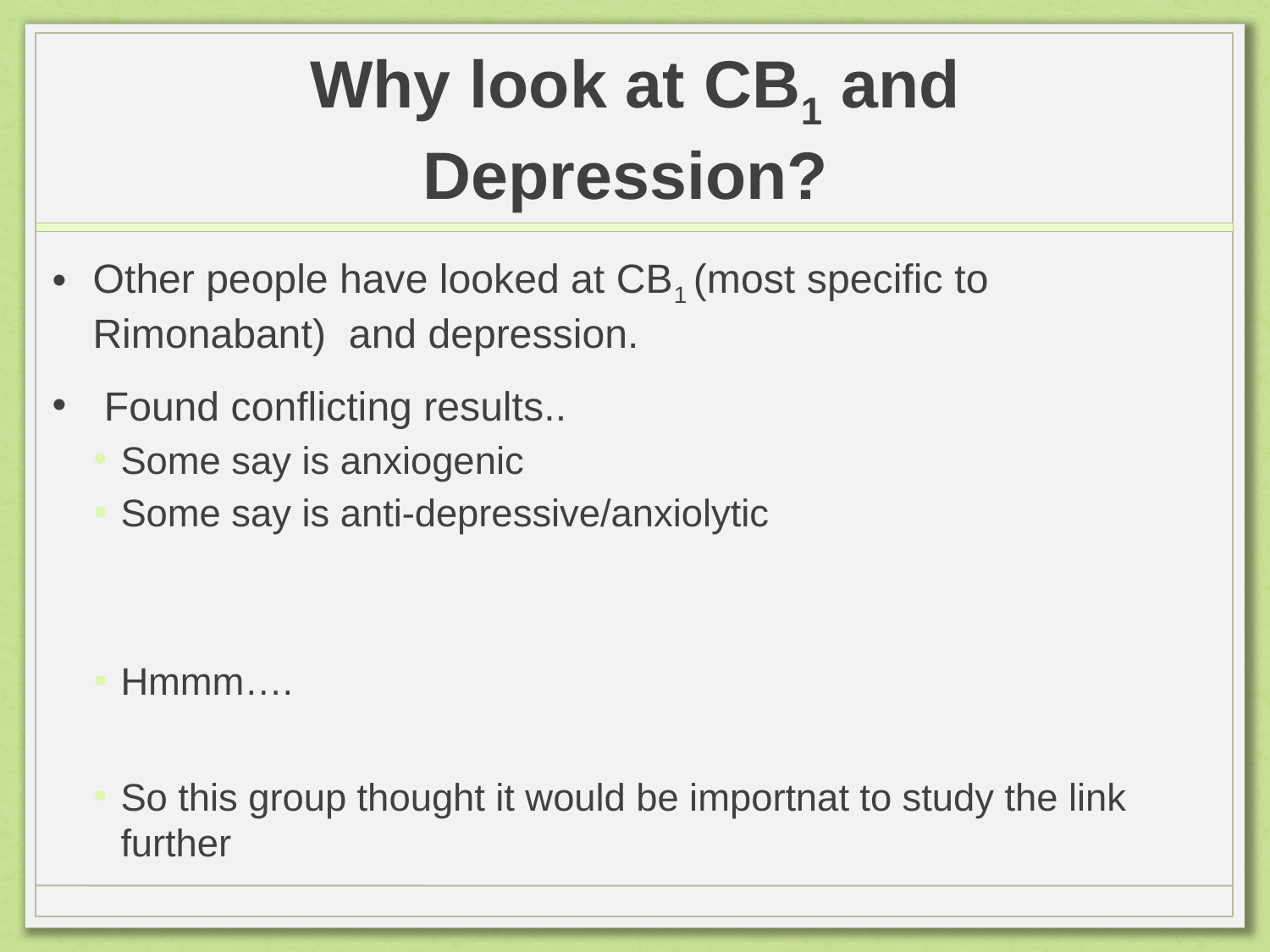

# Why look at CB1 and Depression?
Other people have looked at CB1 (most specific to Rimonabant)  and depression.
 Found conflicting results..
Some say is anxiogenic
Some say is anti-depressive/anxiolytic

Hmmm….

So this group thought it would be importnat to study the link further